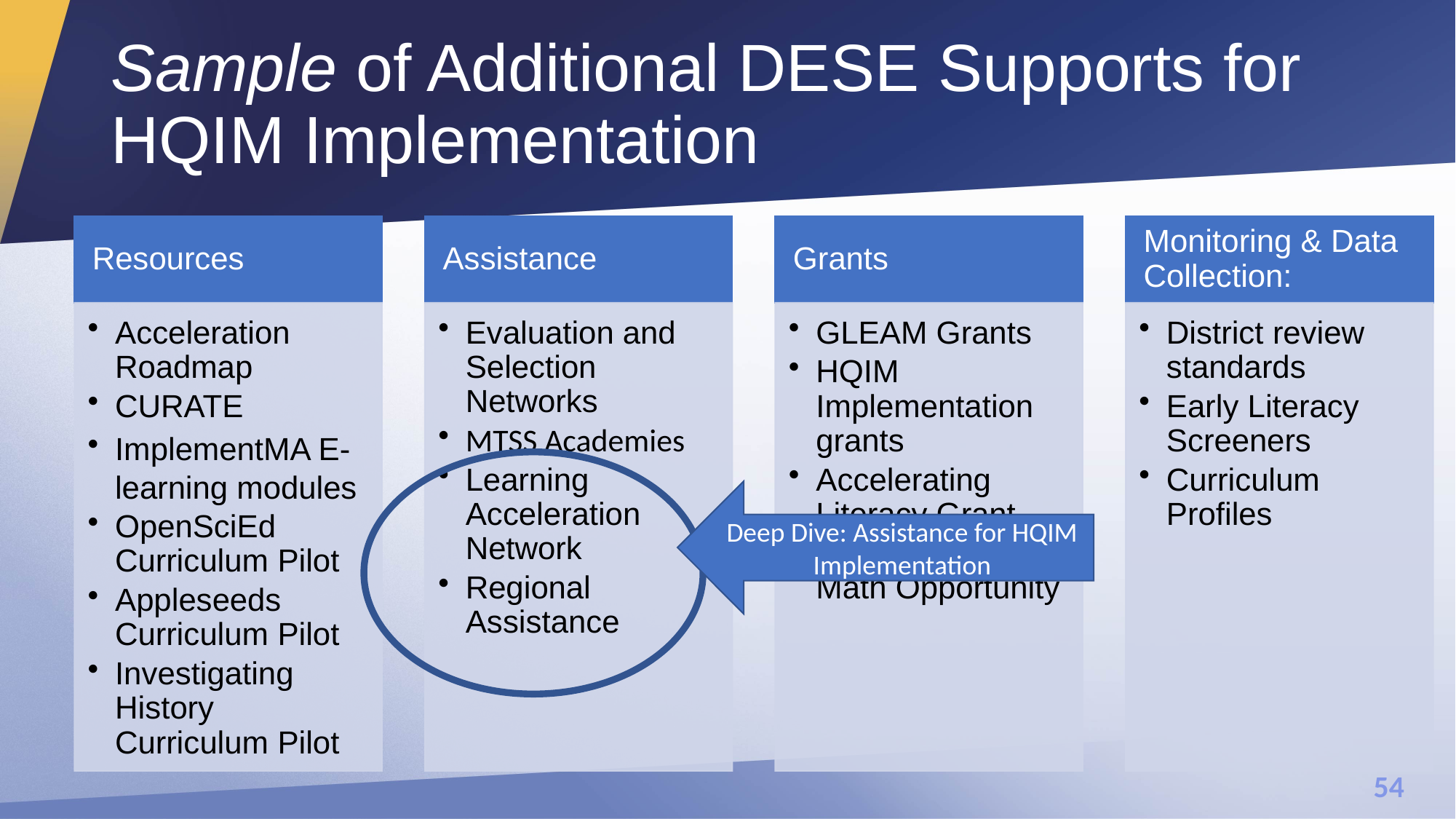

# Sample of Additional DESE Supports for HQIM Implementation
Resources
Acceleration Roadmap
CURATE
ImplementMA E-learning modules
OpenSciEd Curriculum Pilot
Appleseeds Curriculum Pilot
Investigating History Curriculum Pilot
Assistance
Evaluation and Selection Networks
MTSS Academies
Learning Acceleration Network
Regional Assistance
Grants
GLEAM Grants
HQIM Implementation grants
Accelerating Literacy Grant
Acceleration Math Opportunity
Monitoring & Data Collection:
District review standards
Early Literacy Screeners
Curriculum Profiles

Deep Dive: Assistance for HQIM Implementation